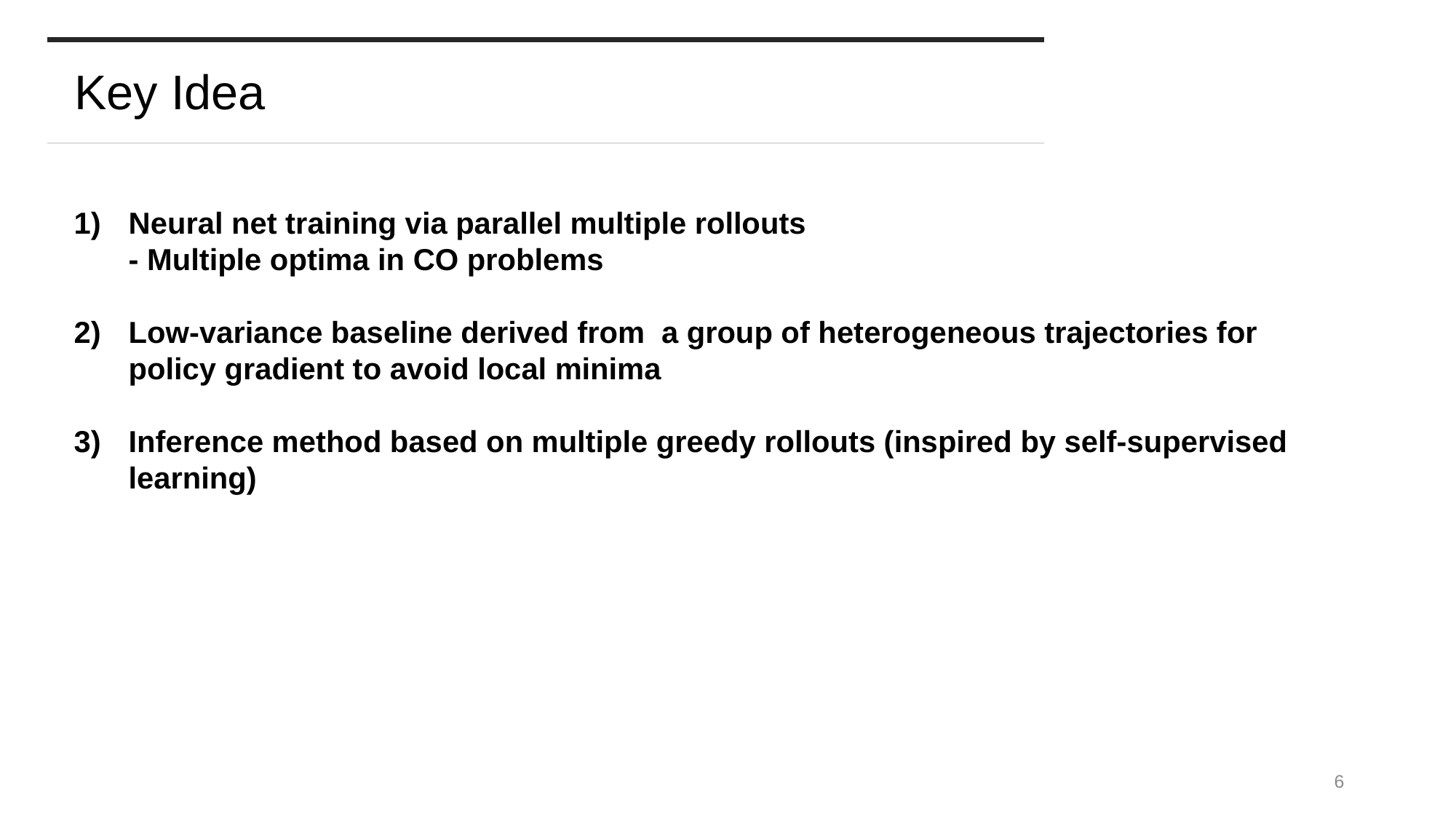

# Key Idea
Neural net training via parallel multiple rollouts
- Multiple optima in CO problems

Low-variance baseline derived from  a group of heterogeneous trajectories for policy gradient to avoid local minima

Inference method based on multiple greedy rollouts (inspired by self-supervised learning)

6